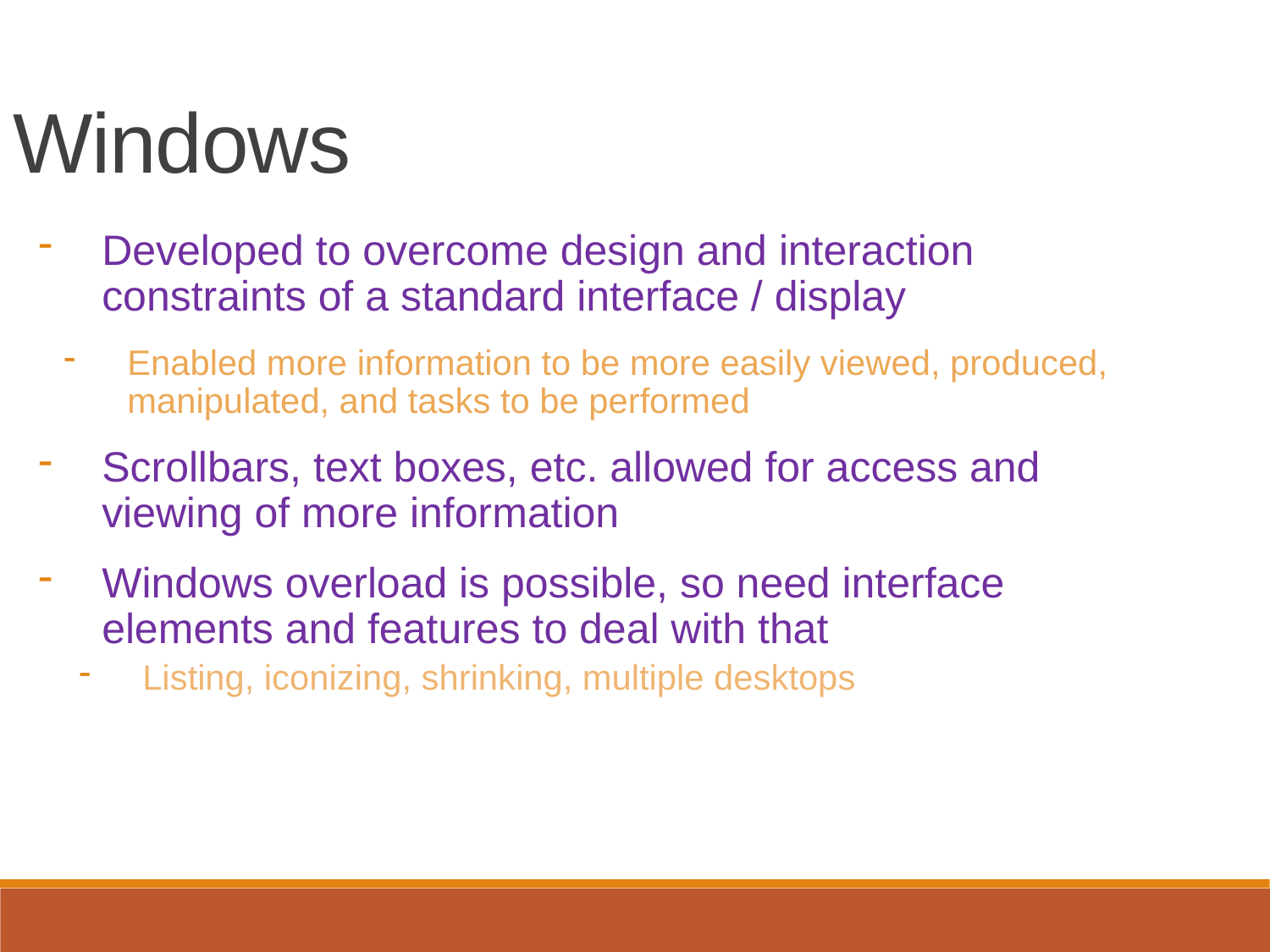

Windows
Developed to overcome design and interaction constraints of a standard interface / display
Enabled more information to be more easily viewed, produced, manipulated, and tasks to be performed
Scrollbars, text boxes, etc. allowed for access and viewing of more information
Windows overload is possible, so need interface elements and features to deal with that
Listing, iconizing, shrinking, multiple desktops